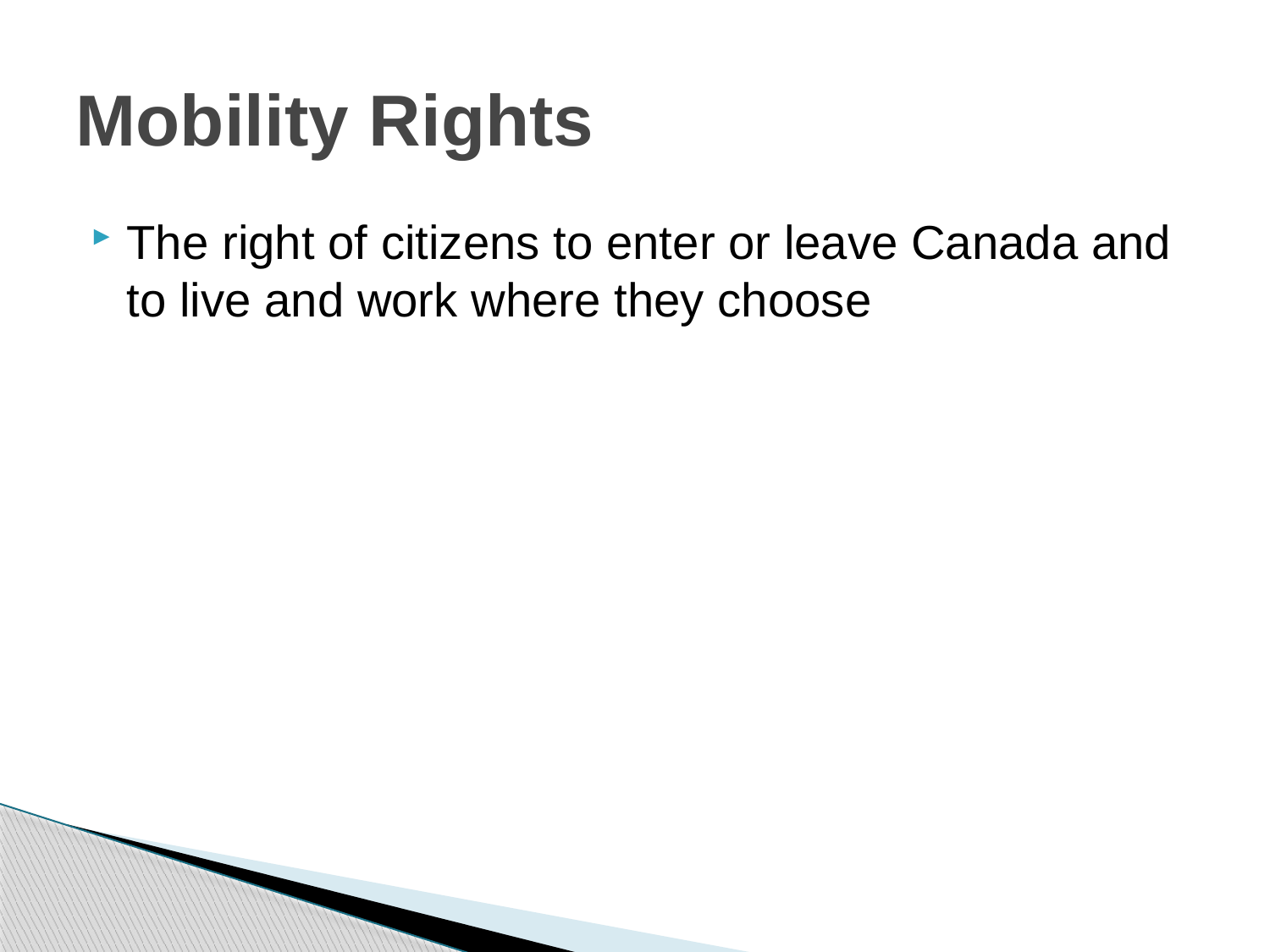

# Mobility Rights
The right of citizens to enter or leave Canada and to live and work where they choose